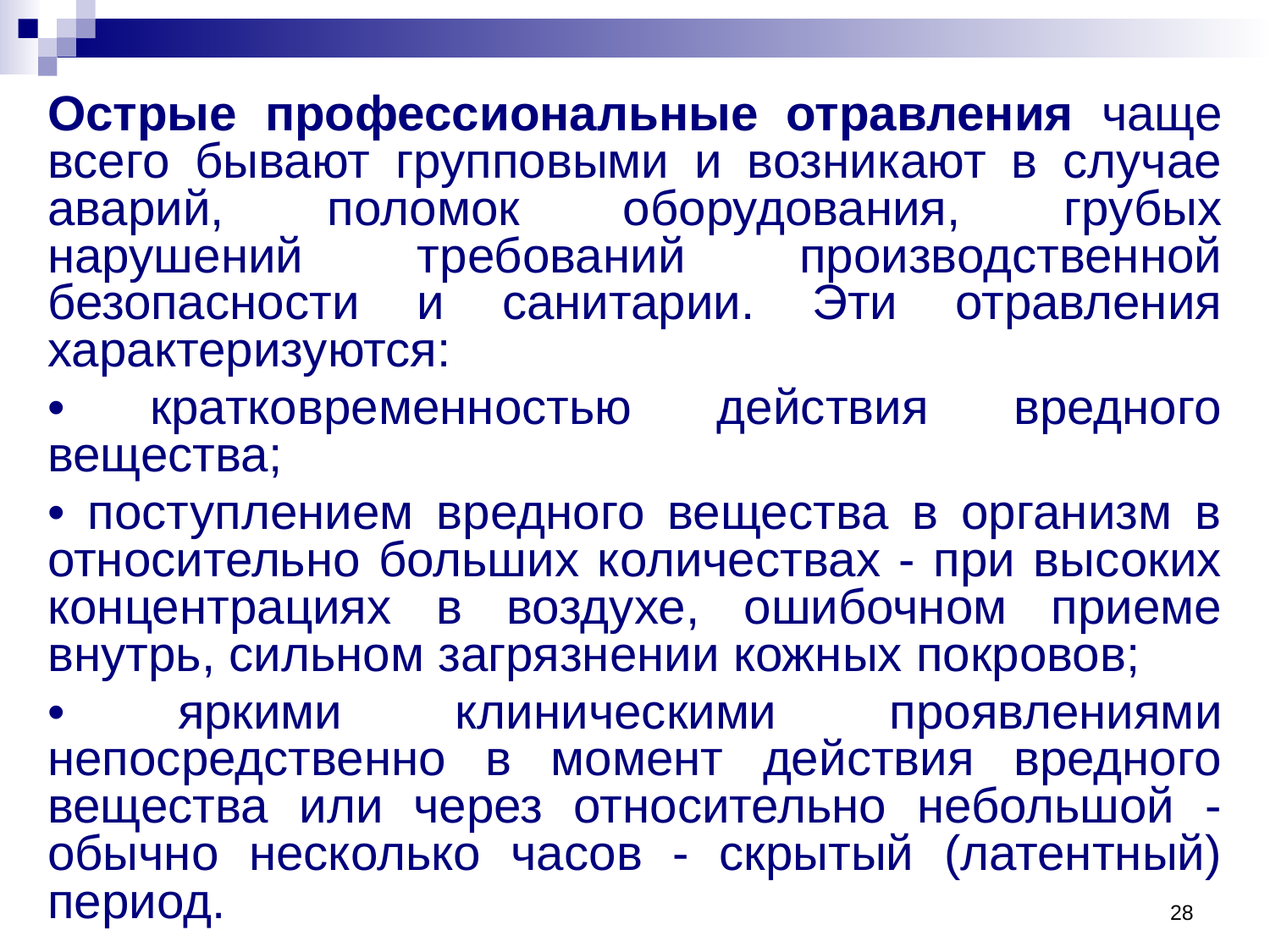

Острые профессиональные отравления чаще всего бывают групповыми и возникают в случае аварий, поломок оборудования, грубых нарушений требований производственной безопасности и санитарии. Эти отравления характеризуются:
• кратковременностью действия вредного вещества;
• поступлением вредного вещества в организм в относительно больших количествах - при высоких концентрациях в воздухе, ошибочном приеме внутрь, сильном загрязнении кожных покровов;
• яркими клиническими проявлениями непосредственно в момент действия вредного вещества или через относительно небольшой - обычно несколько часов - скрытый (латентный) период.

28